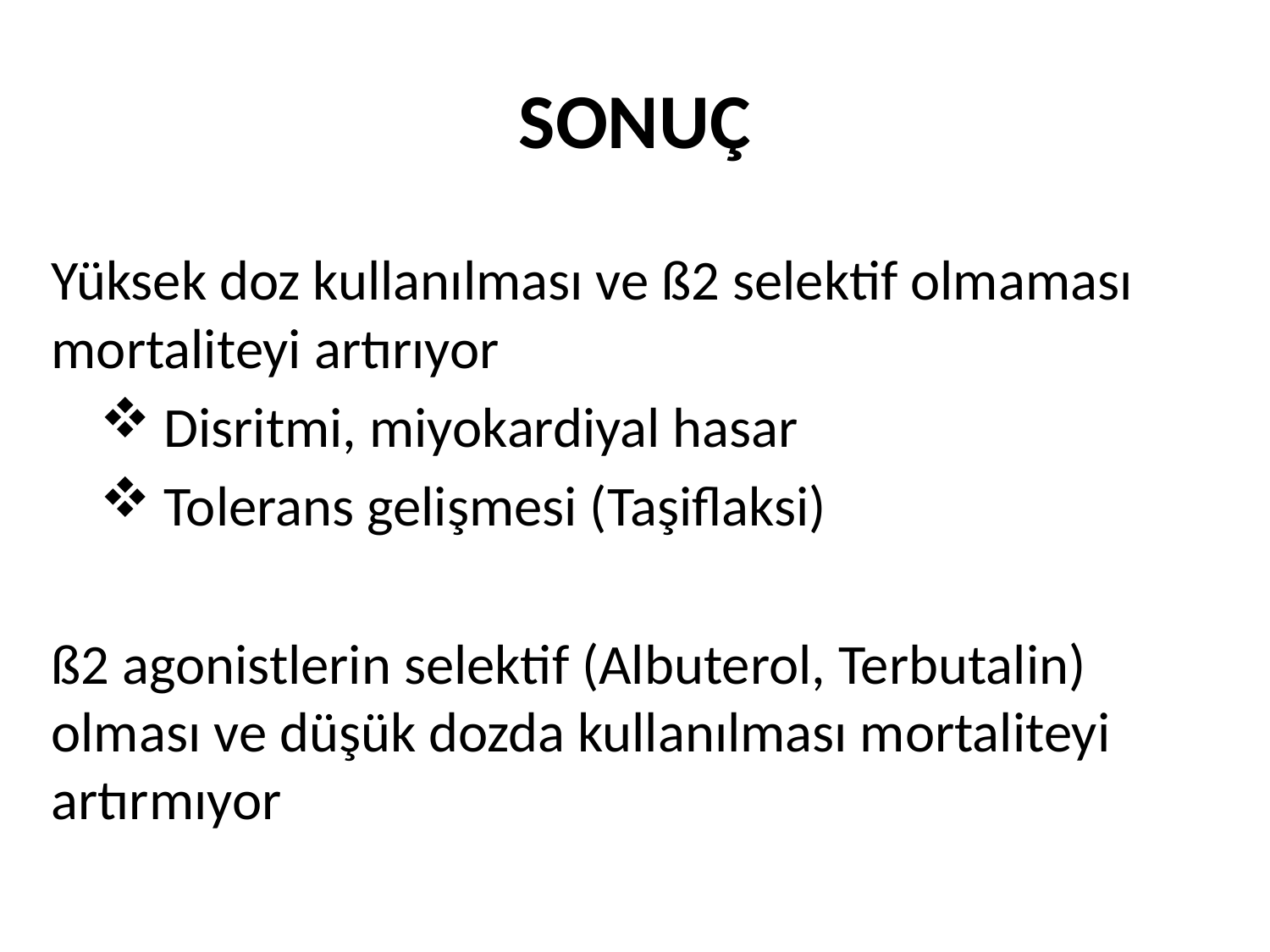

# SONUÇ
Yüksek doz kullanılması ve ß2 selektif olmaması mortaliteyi artırıyor
Disritmi, miyokardiyal hasar
Tolerans gelişmesi (Taşiflaksi)

ß2 agonistlerin selektif (Albuterol, Terbutalin) olması ve düşük dozda kullanılması mortaliteyi artırmıyor